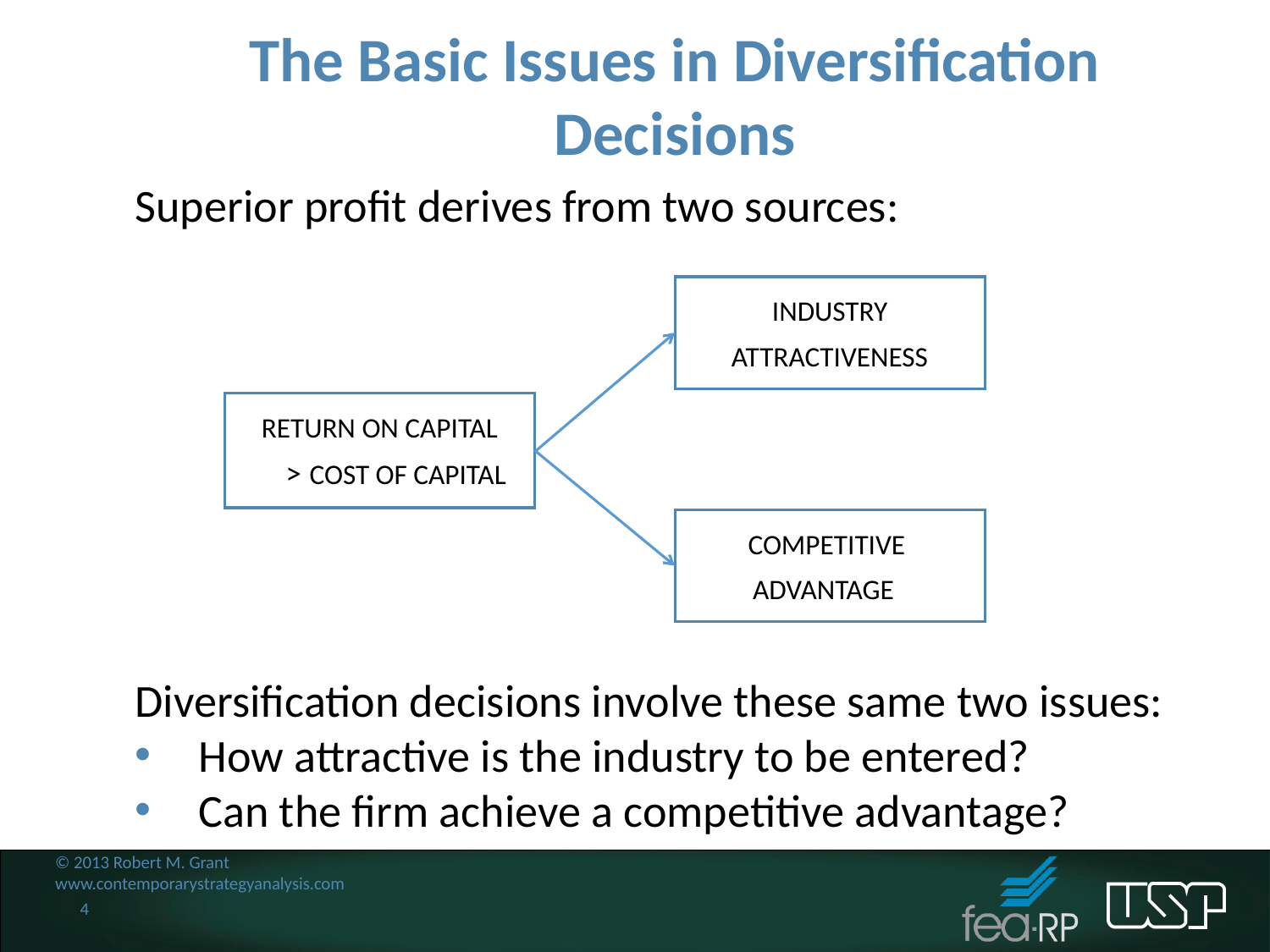

The Basic Issues in Diversification Decisions
Superior profit derives from two sources:

Diversification decisions involve these same two issues:
How attractive is the industry to be entered?
Can the firm achieve a competitive advantage?
INDUSTRY
ATTRACTIVENESS
RETURN ON CAPITAL
    > COST OF CAPITAL
COMPETITIVE
 ADVANTAGE
© 2013 Robert M. Grant
www.contemporarystrategyanalysis.com
4